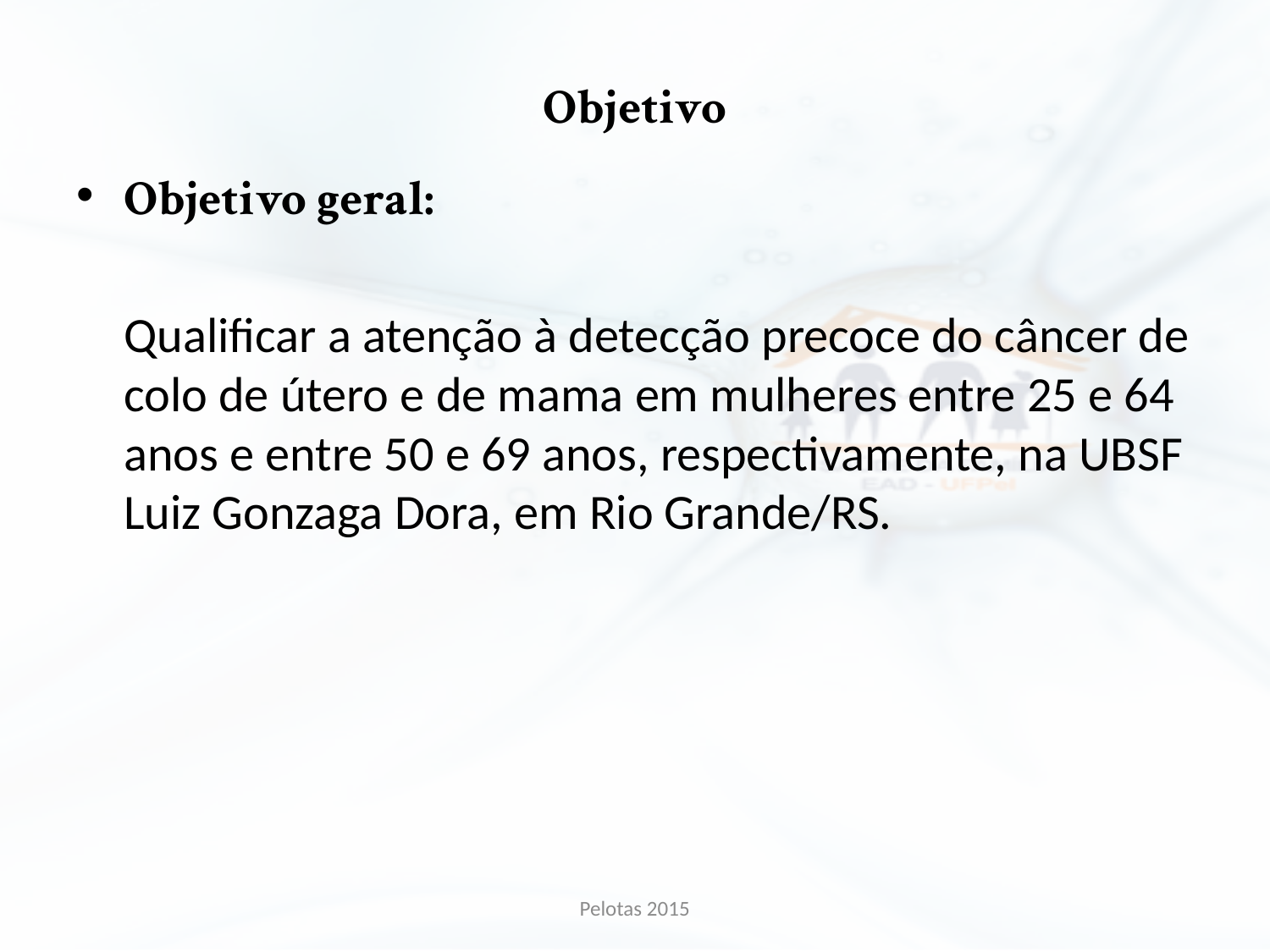

# Objetivo
Objetivo geral:

	Qualificar a atenção à detecção precoce do câncer de colo de útero e de mama em mulheres entre 25 e 64 anos e entre 50 e 69 anos, respectivamente, na UBSF Luiz Gonzaga Dora, em Rio Grande/RS.

Pelotas 2015